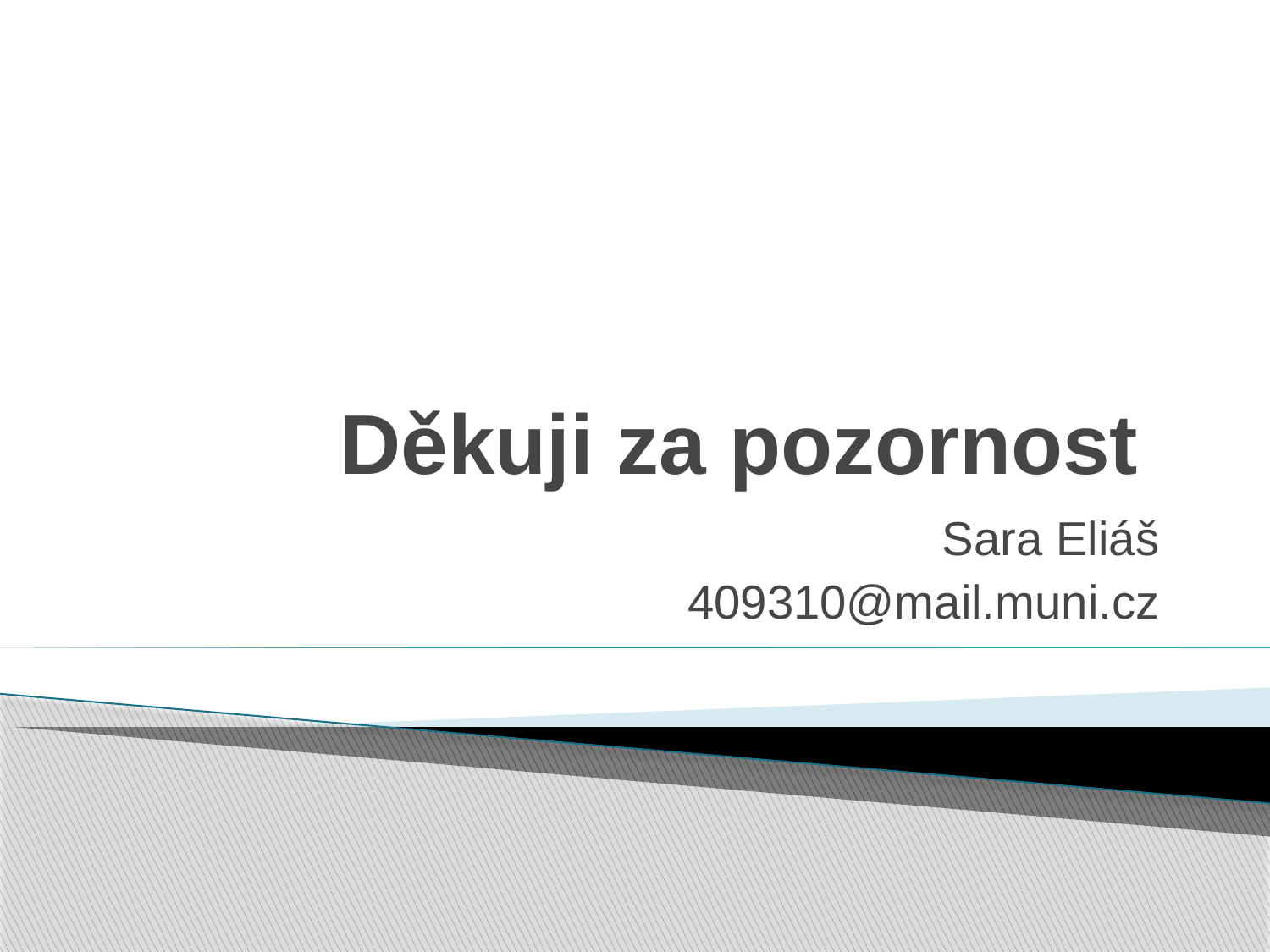

# Děkuji za pozornost
Sara Eliáš
409310@mail.muni.cz